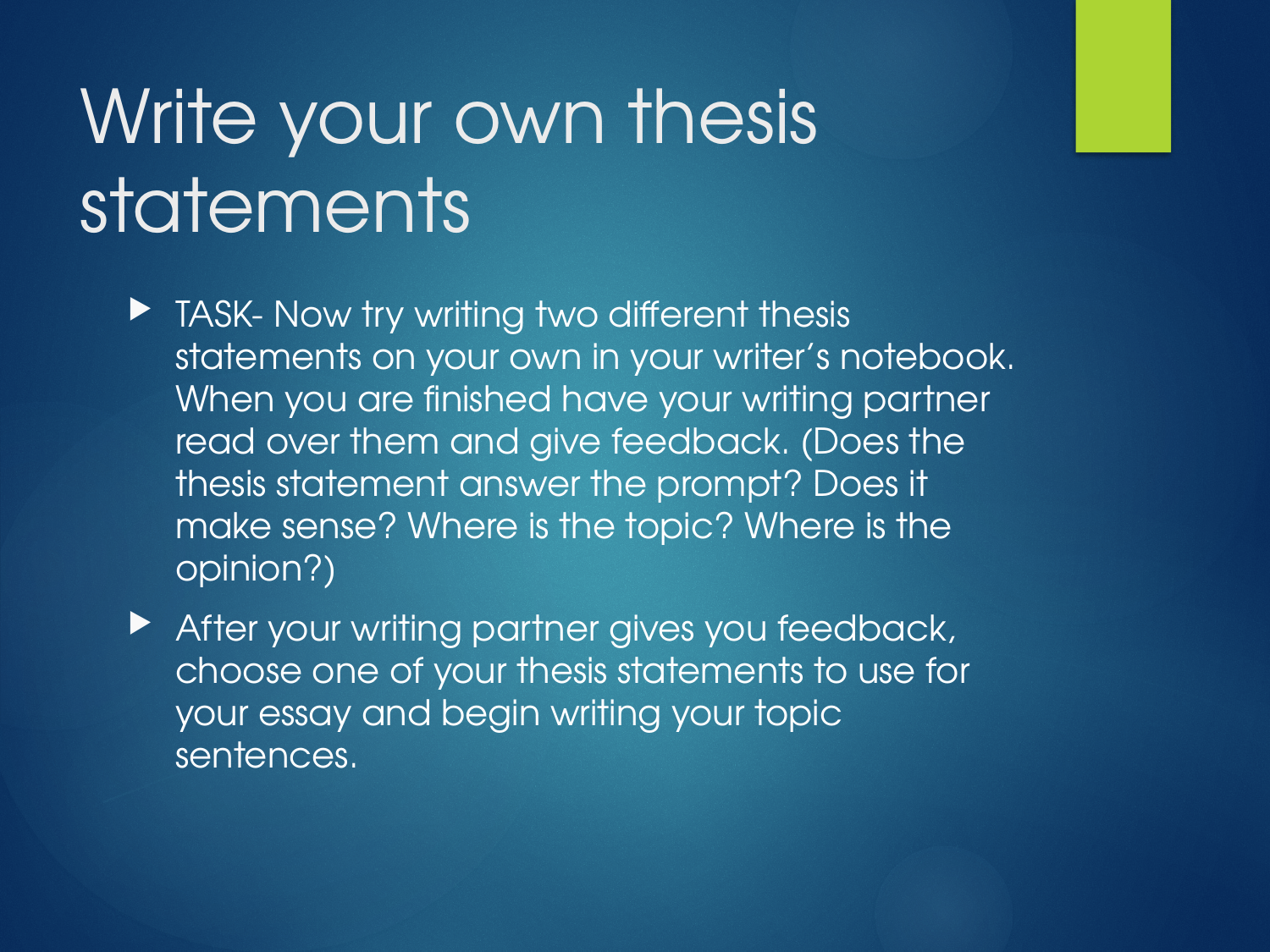

# Write your own thesis statements
TASK- Now try writing two different thesis statements on your own in your writer’s notebook. When you are finished have your writing partner read over them and give feedback. (Does the thesis statement answer the prompt? Does it make sense? Where is the topic? Where is the opinion?)
After your writing partner gives you feedback, choose one of your thesis statements to use for your essay and begin writing your topic sentences.